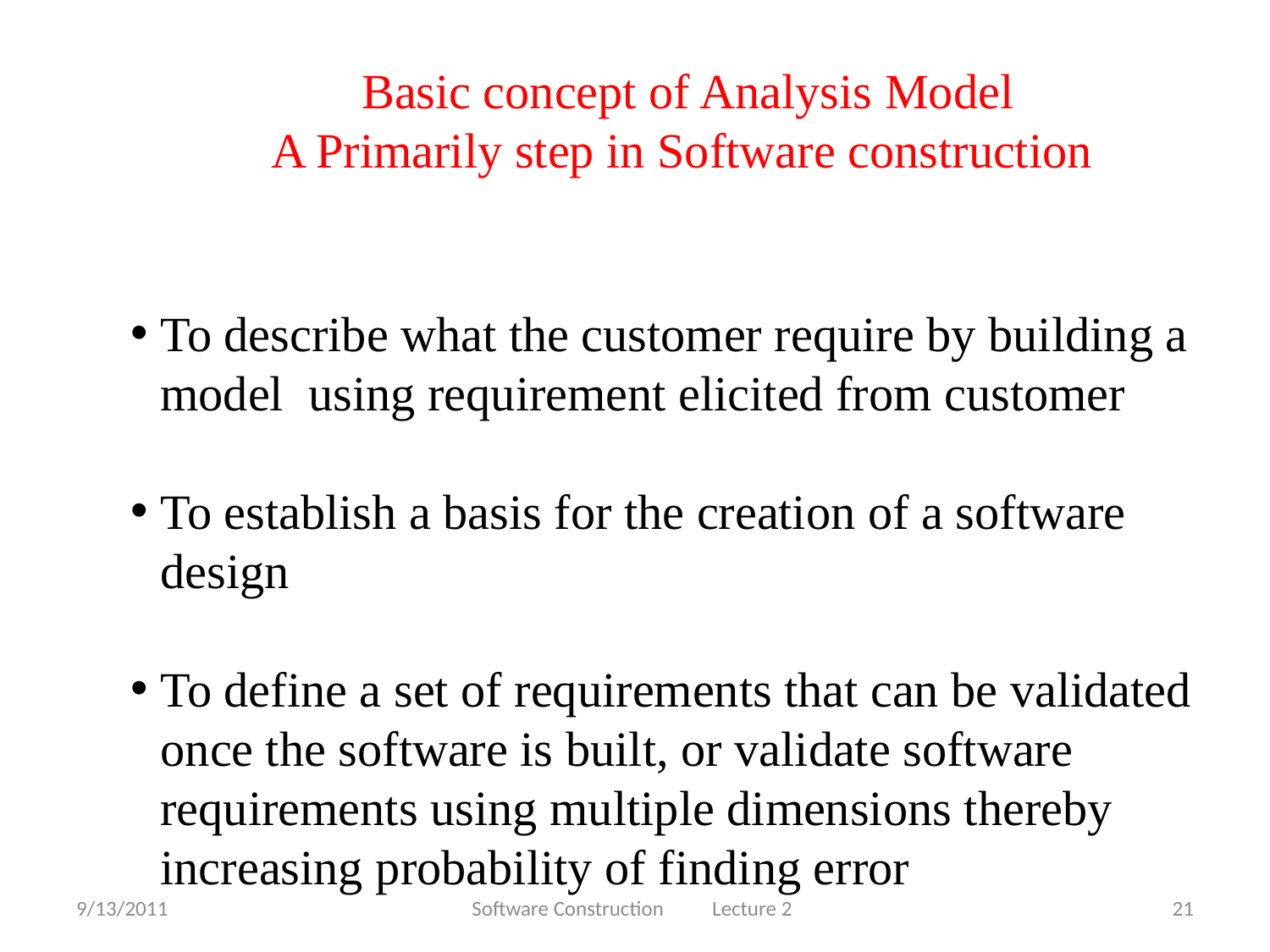

Basic concept of Analysis Model
A Primarily step in Software construction
To describe what the customer require by building a model  using requirement elicited from customer

To establish a basis for the creation of a software design

To define a set of requirements that can be validated once the software is built, or validate software requirements using multiple dimensions thereby increasing probability of finding error
9/13/2011
Software Construction          Lecture 2
21